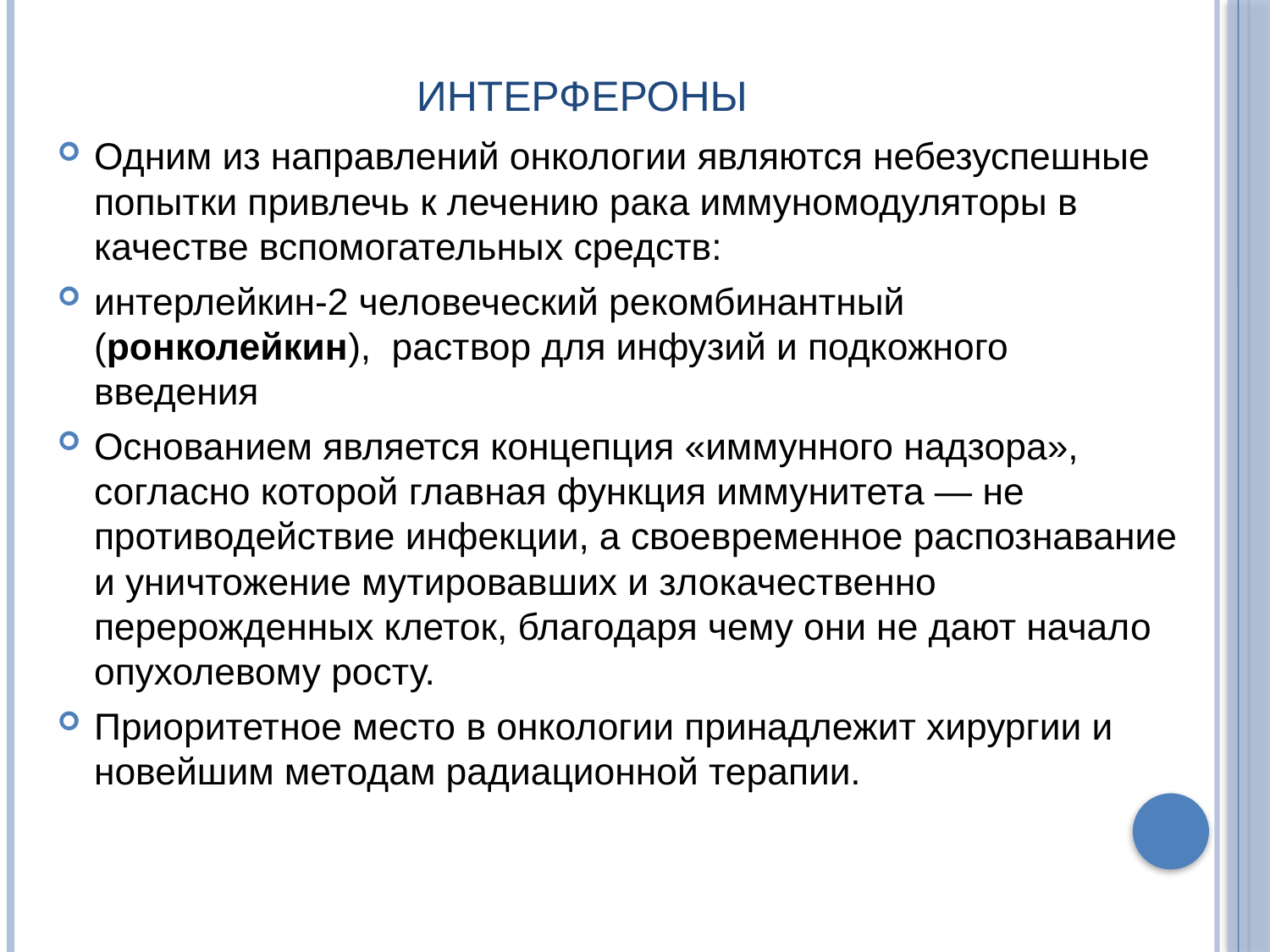

# ИНТЕРФЕРОНЫ
Одним из направлений онкологии являются небезуспешные попытки привлечь к лечению рака иммуномодуляторы в качестве вспомогательных средств:
интерлейкин-2 человеческий рекомбинантный (ронколейкин),  раствор для инфузий и подкожного введения
Основанием является концепция «иммунного надзора», согласно которой главная функция иммунитета — не противодействие инфекции, а своевременное распознавание и уничтожение мутировавших и злокачественно перерожденных клеток, благодаря чему они не дают начало опухолевому росту.
Приоритетное место в онкологии принадлежит хирургии и новейшим методам радиационной терапии.